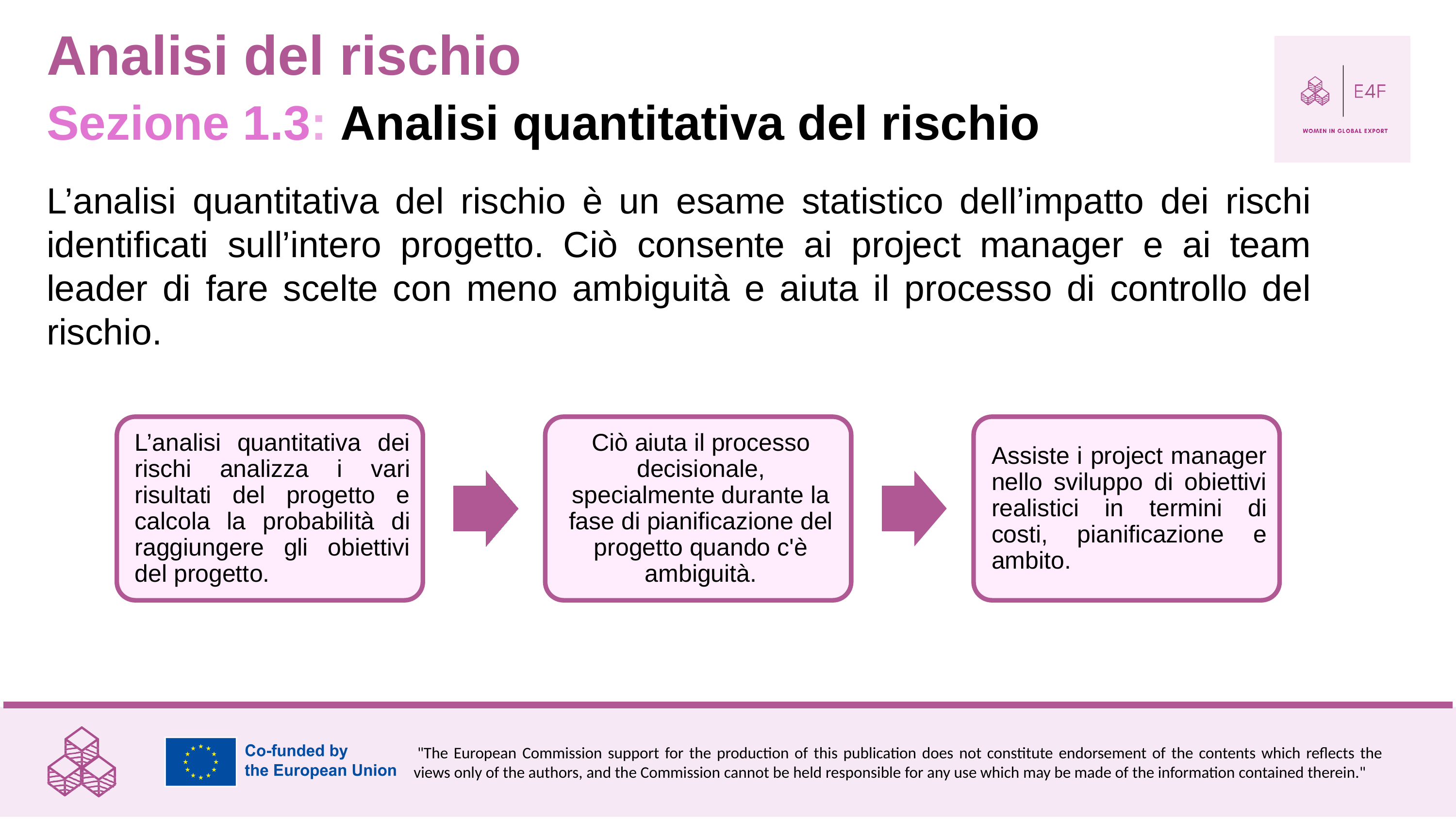

Analisi del rischio
Sezione 1.3: Analisi quantitativa del rischio
L’analisi quantitativa del rischio è un esame statistico dell’impatto dei rischi identificati sull’intero progetto. Ciò consente ai project manager e ai team leader di fare scelte con meno ambiguità e aiuta il processo di controllo del rischio.
L’analisi quantitativa dei rischi analizza i vari risultati del progetto e calcola la probabilità di raggiungere gli obiettivi del progetto.

Ciò aiuta il processo decisionale, specialmente durante la fase di pianificazione del progetto quando c'è ambiguità.

Assiste i project manager nello sviluppo di obiettivi realistici in termini di costi, pianificazione e ambito.